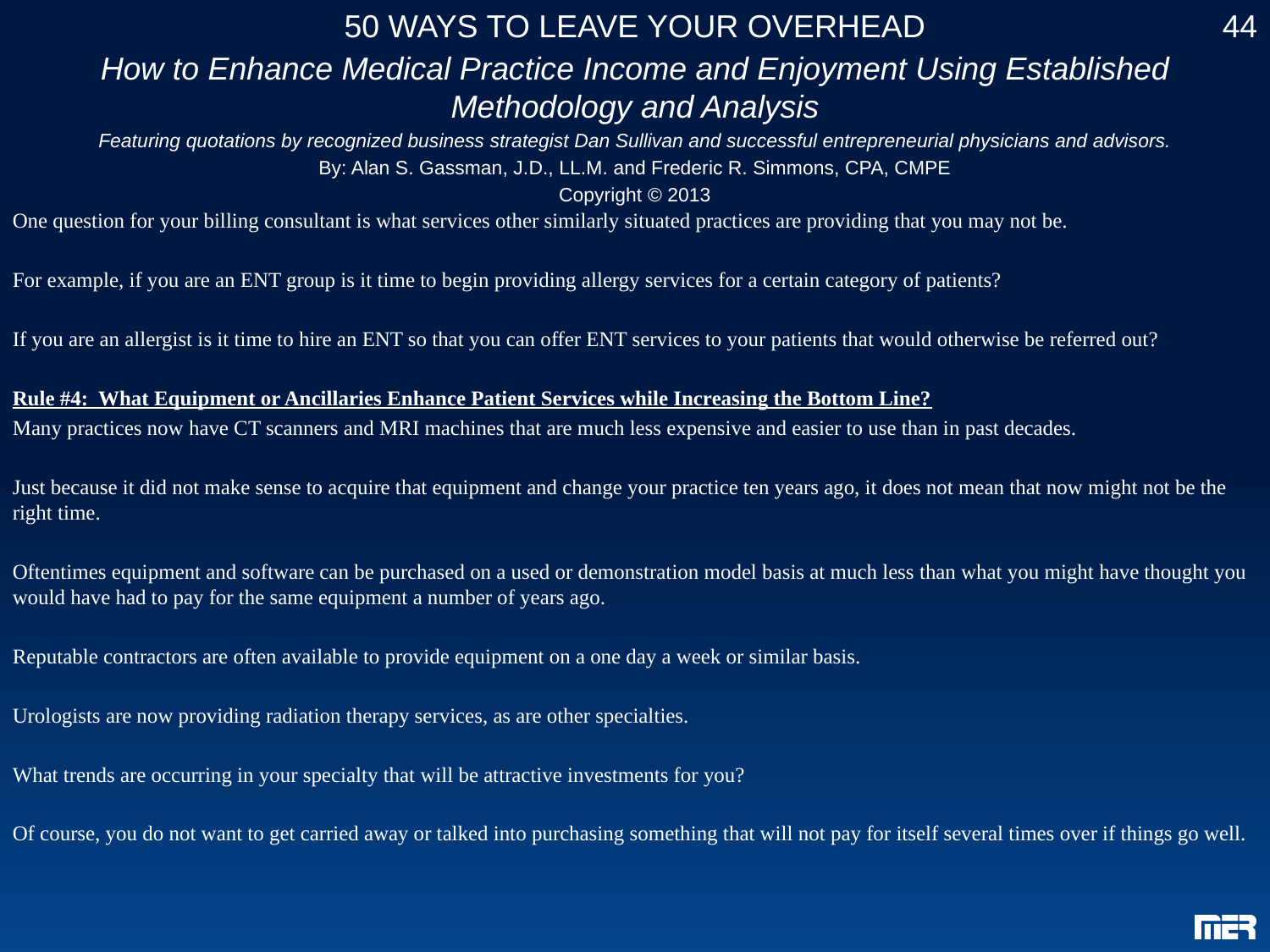

50 WAYS TO LEAVE YOUR OVERHEAD
How to Enhance Medical Practice Income and Enjoyment Using Established Methodology and Analysis
Featuring quotations by recognized business strategist Dan Sullivan and successful entrepreneurial physicians and advisors.
By: Alan S. Gassman, J.D., LL.M. and Frederic R. Simmons, CPA, CMPE
Copyright © 2013

44
One question for your billing consultant is what services other similarly situated practices are providing that you may not be.

For example, if you are an ENT group is it time to begin providing allergy services for a certain category of patients?

If you are an allergist is it time to hire an ENT so that you can offer ENT services to your patients that would otherwise be referred out?

Rule #4:  What Equipment or Ancillaries Enhance Patient Services while Increasing the Bottom Line?
Many practices now have CT scanners and MRI machines that are much less expensive and easier to use than in past decades.

Just because it did not make sense to acquire that equipment and change your practice ten years ago, it does not mean that now might not be the right time.

Oftentimes equipment and software can be purchased on a used or demonstration model basis at much less than what you might have thought you would have had to pay for the same equipment a number of years ago.

Reputable contractors are often available to provide equipment on a one day a week or similar basis.

Urologists are now providing radiation therapy services, as are other specialties.

What trends are occurring in your specialty that will be attractive investments for you?

Of course, you do not want to get carried away or talked into purchasing something that will not pay for itself several times over if things go well.